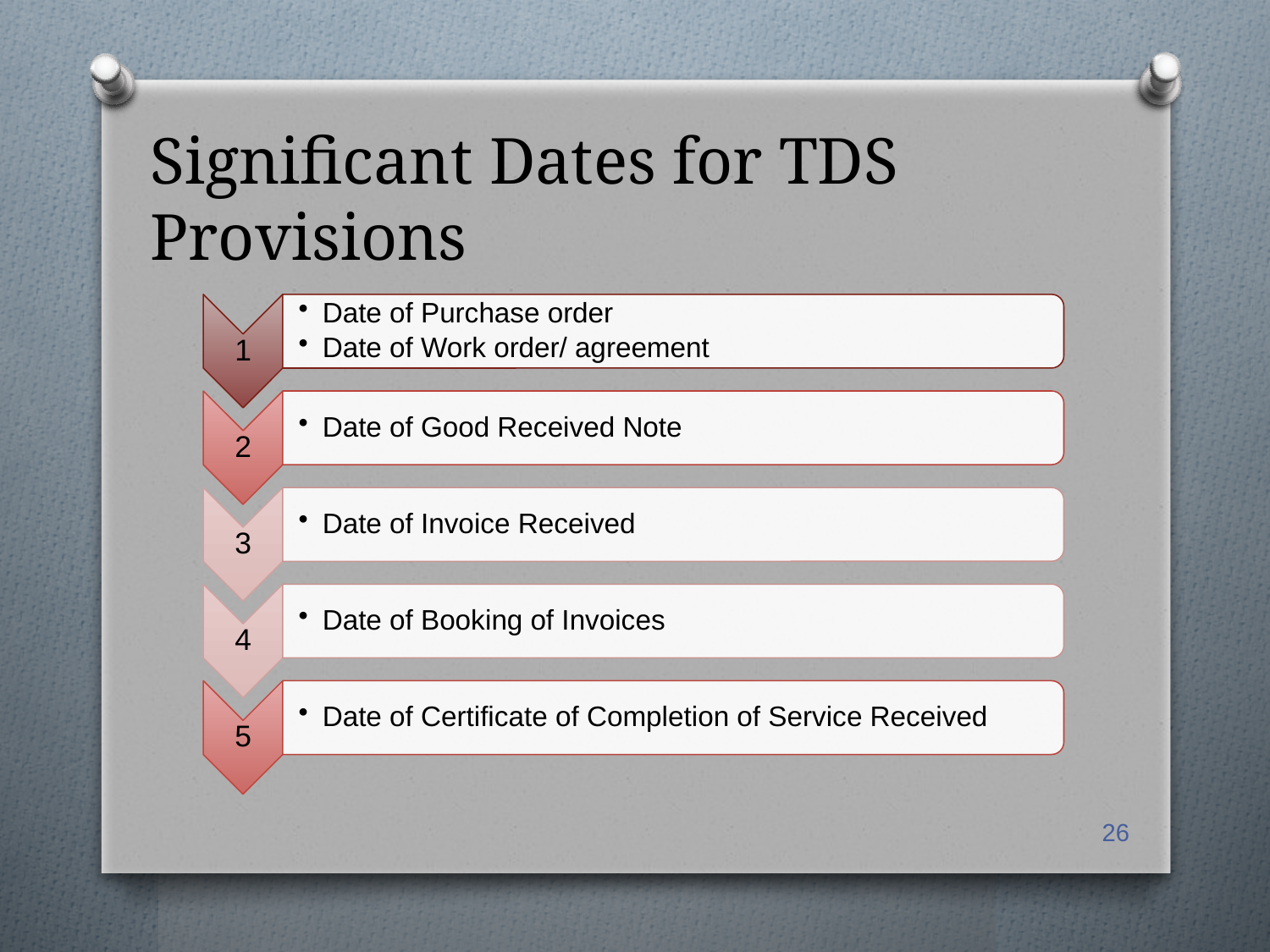

# Significant Dates for TDS Provisions
1
Date of Purchase order
Date of Work order/ agreement
2
Date of Good Received Note
3
Date of Invoice Received
4
Date of Booking of Invoices
5
Date of Certificate of Completion of Service Received
26